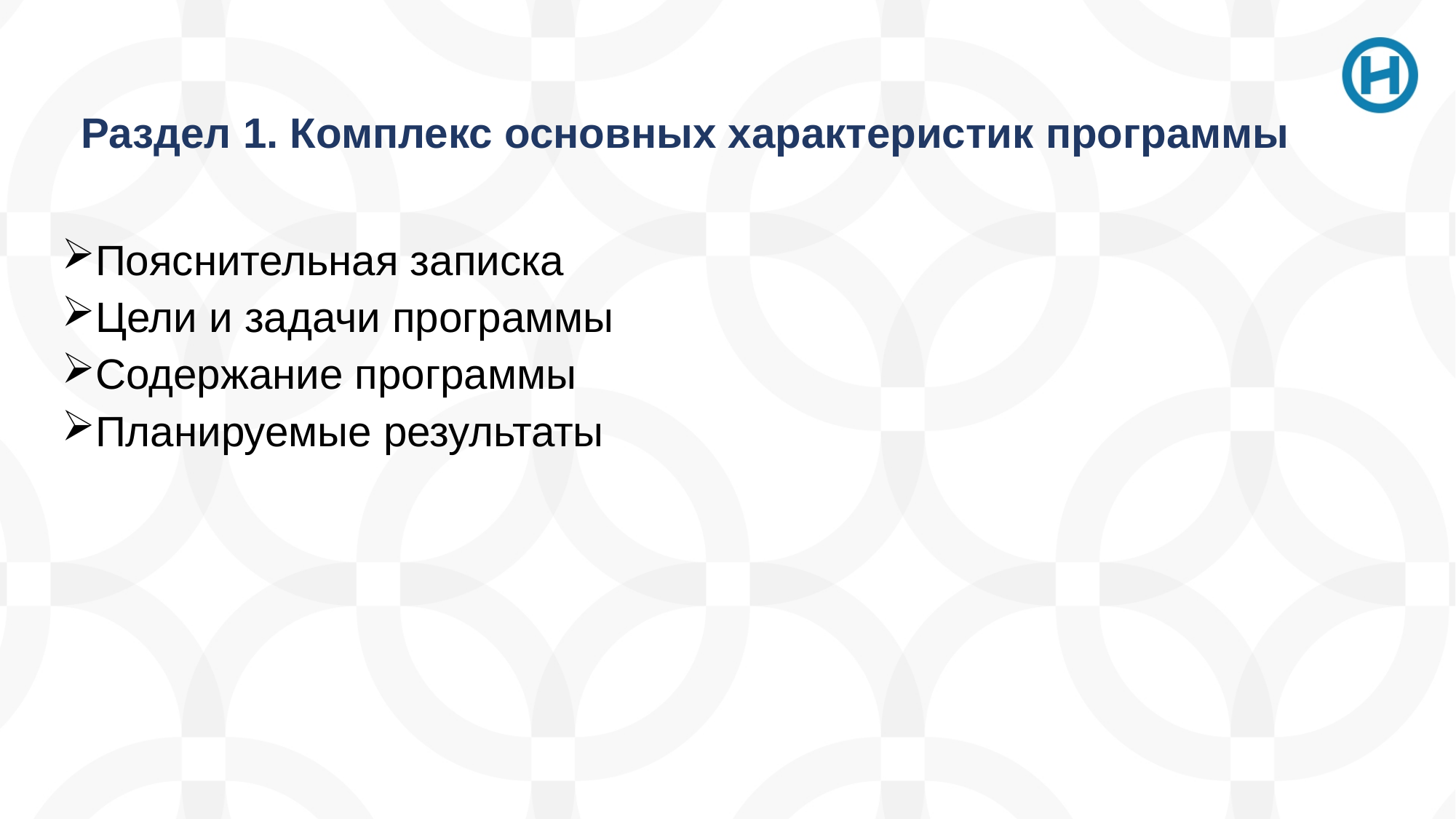

# Раздел 1. Комплекс основных характеристик программы
Пояснительная записка
Цели и задачи программы
Содержание программы
Планируемые результаты